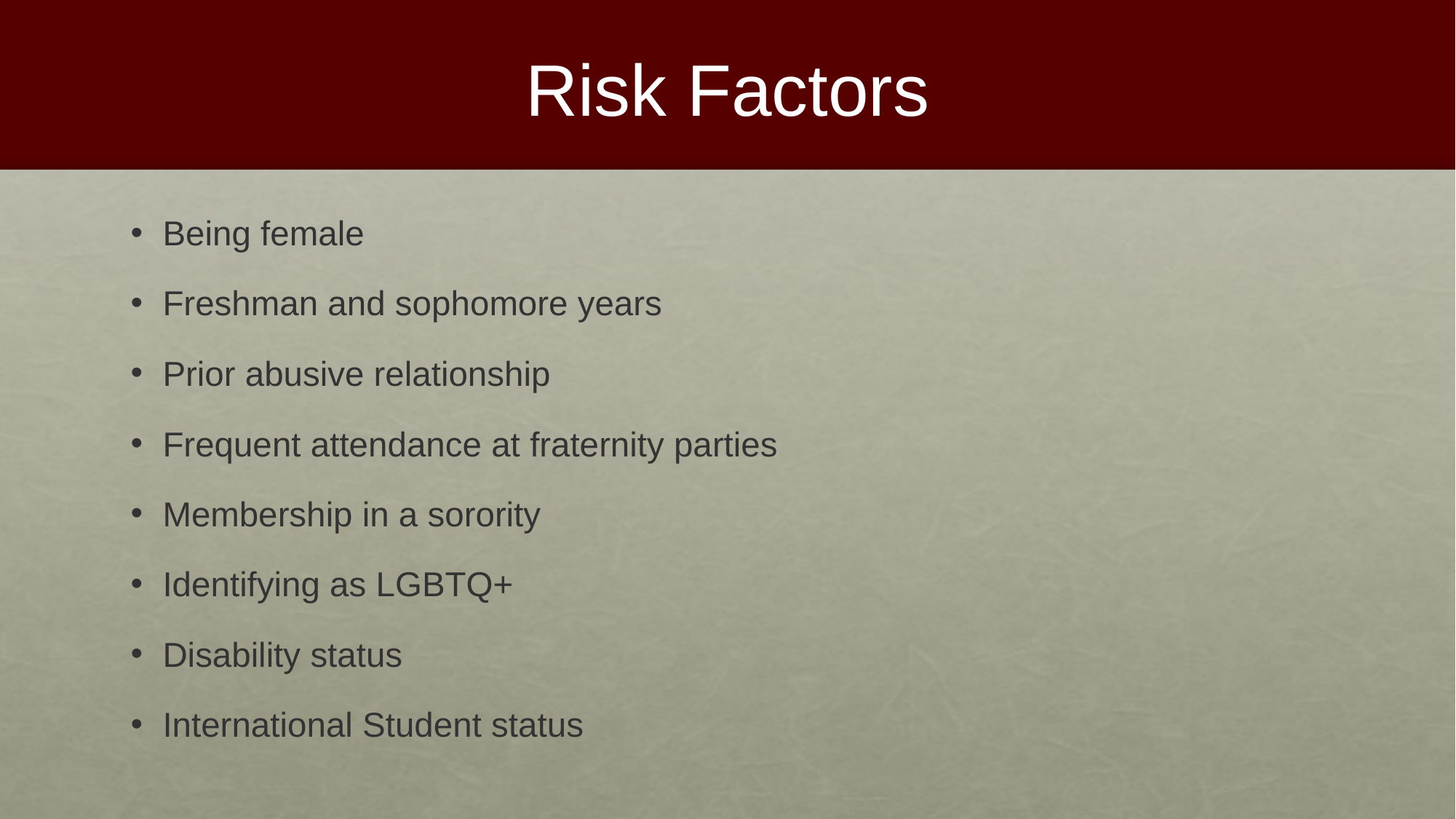

# Risk Factors
Being female
Freshman and sophomore years
Prior abusive relationship
Frequent attendance at fraternity parties
Membership in a sorority
Identifying as LGBTQ+
Disability status
International Student status